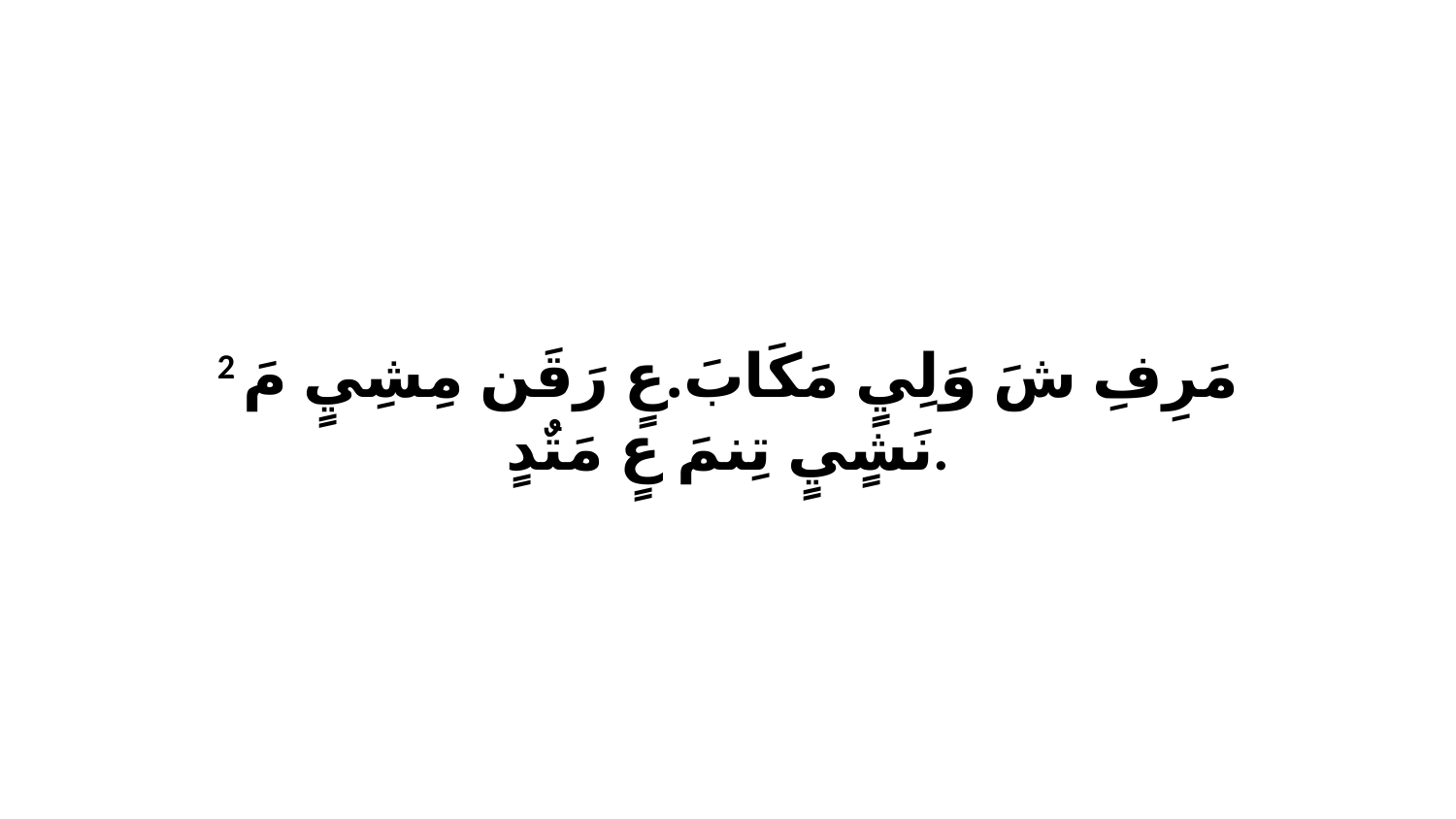

2 مَرِفِ شَ وَلِيٍ مَكَابَ.عٍ رَقَن مِشِيٍ مَ نَشٍيٍ تِنمَ عٍ مَتٌدٍ.